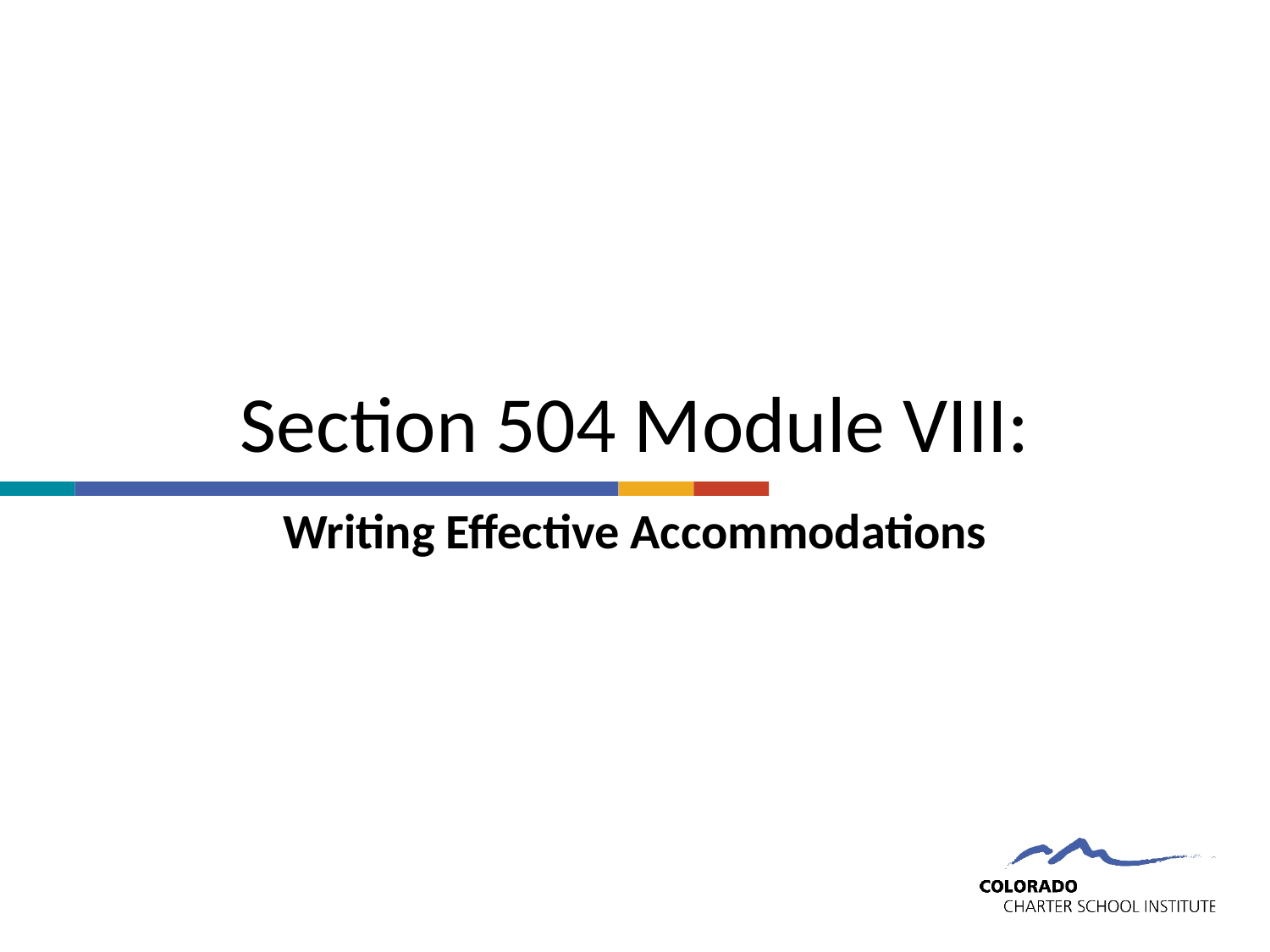

# Section 504 Module VIII:
Writing Effective Accommodations